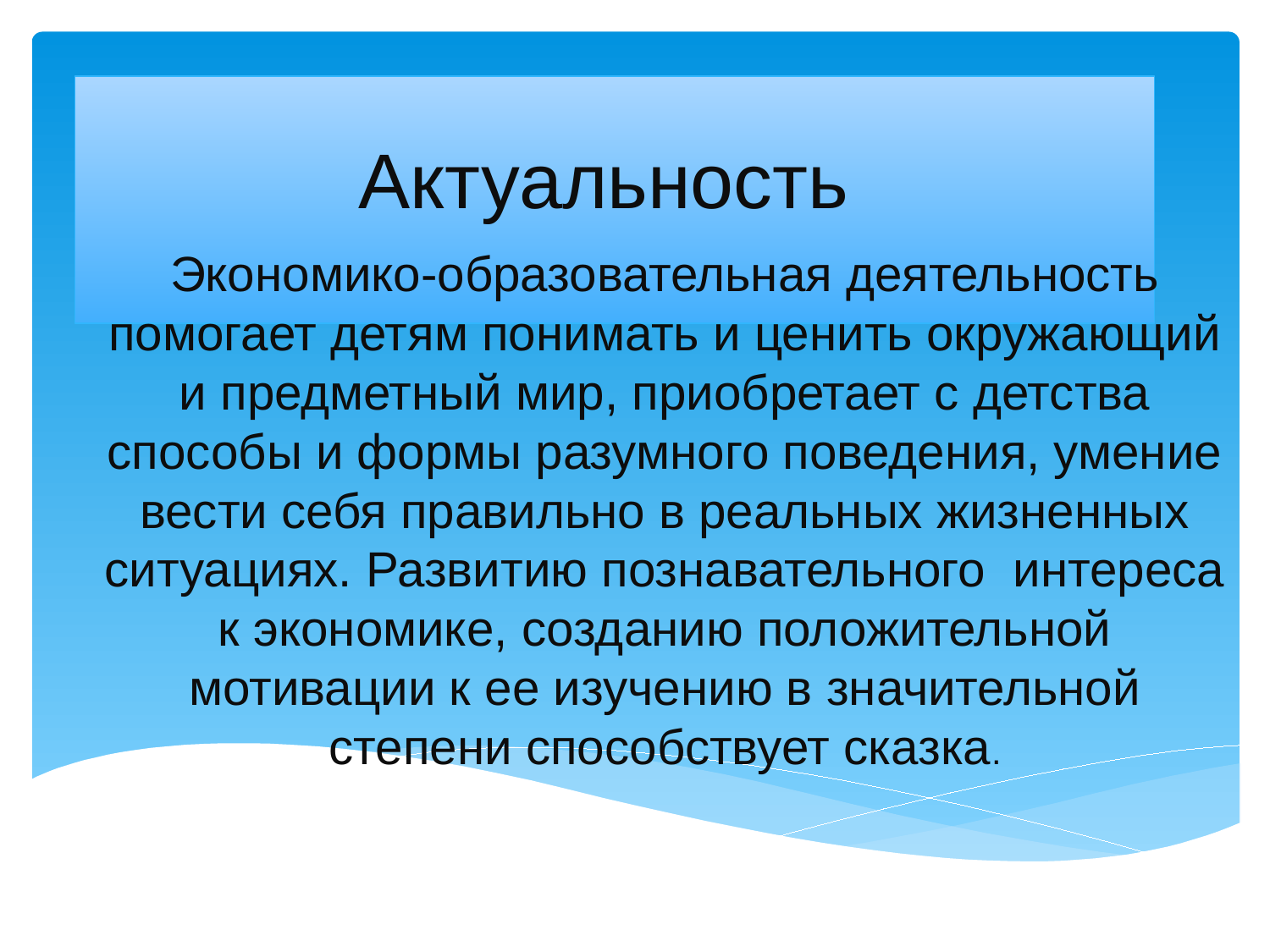

# Актуальность
Экономико-образовательная деятельность помогает детям понимать и ценить окружающий и предметный мир, приобретает с детства способы и формы разумного поведения, умение вести себя правильно в реальных жизненных ситуациях. Развитию познавательного  интереса к экономике, созданию положительной мотивации к ее изучению в значительной степени способствует сказка.